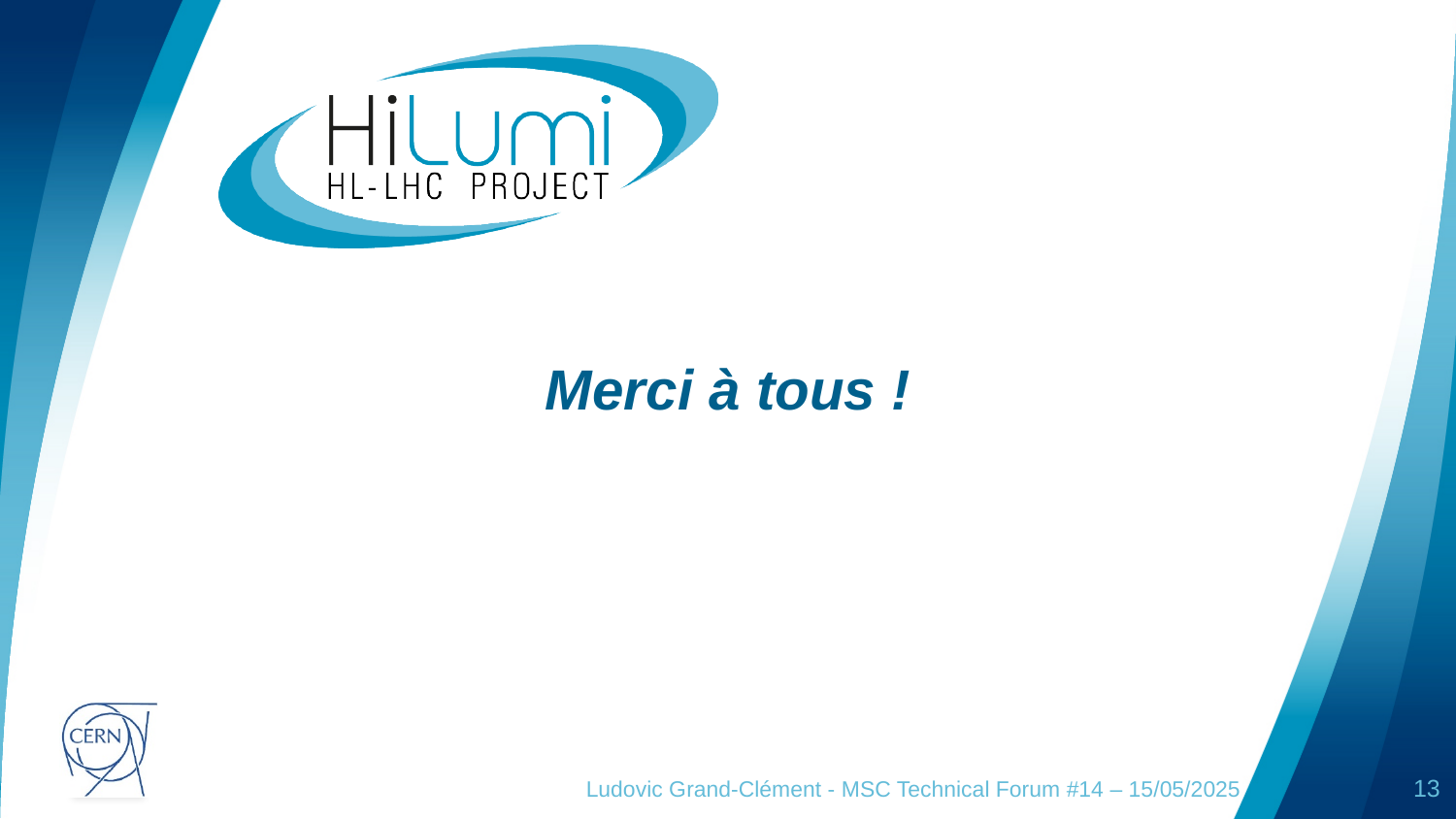

# Merci à tous !

Ludovic Grand-Clément - MSC Technical Forum #14 – 15/05/2025
13